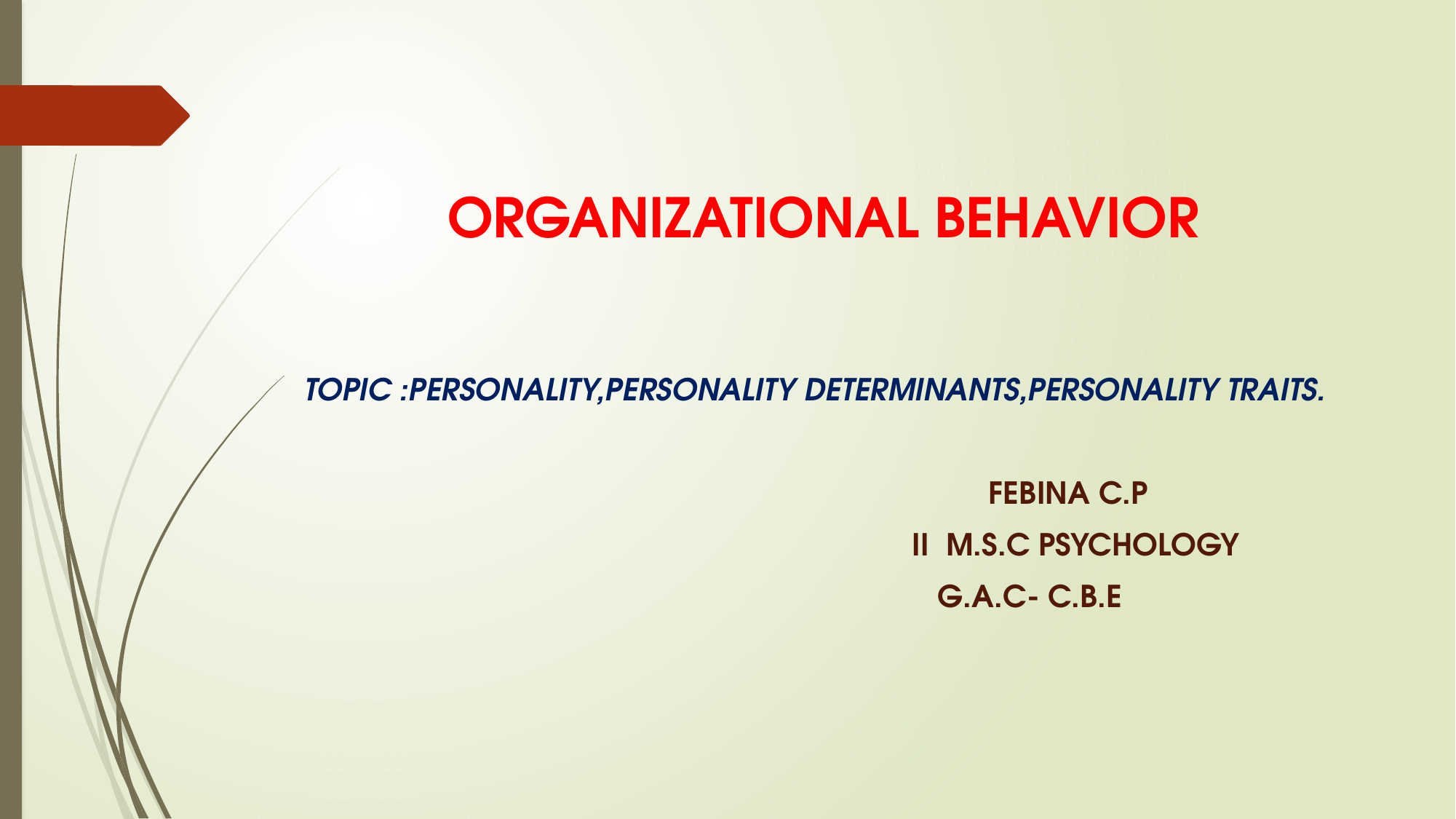

ORGANIZATIONAL BEHAVIOR

                            TOPIC :PERSONALITY,PERSONALITY DETERMINANTS,PERSONALITY TRAITS.

                                                                                                            FEBINA C.P
                                                                                                   II  M.S.C PSYCHOLOGY
                                                                                                      G.A.C- C.B.E